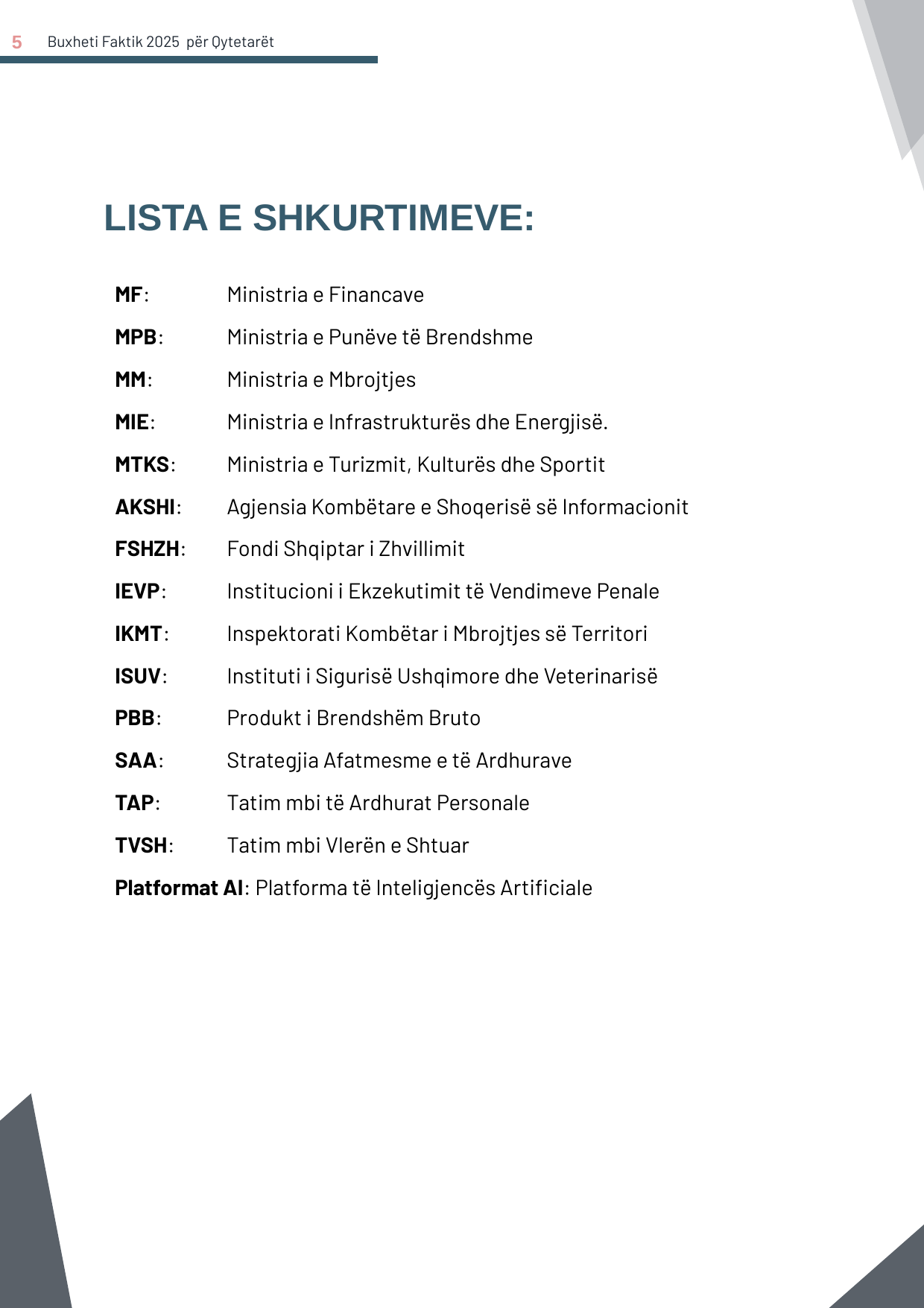

5
 Buxheti Faktik 2025  për Qytetarët
LISTA E SHKURTIMEVE:
MF:	Ministria e Financave
MPB:	Ministria e Punëve të Brendshme
MM:	Ministria e Mbrojtjes
MIE:	Ministria e Infrastrukturës dhe Energjisë.
MTKS:	Ministria e Turizmit, Kulturës dhe Sportit
AKSHI:	Agjensia Kombëtare e Shoqerisë së Informacionit
FSHZH:	Fondi Shqiptar i Zhvillimit
IEVP:	Institucioni i Ekzekutimit të Vendimeve Penale
IKMT:	Inspektorati Kombëtar i Mbrojtjes së Territori
ISUV:	Instituti i Sigurisë Ushqimore dhe Veterinarisë
PBB:	Produkt i Brendshëm Bruto
SAA:	Strategjia Afatmesme e të Ardhurave
TAP:	Tatim mbi të Ardhurat Personale
TVSH:	Tatim mbi Vlerën e Shtuar
Platformat AI: Platforma të Inteligjencës Artificiale